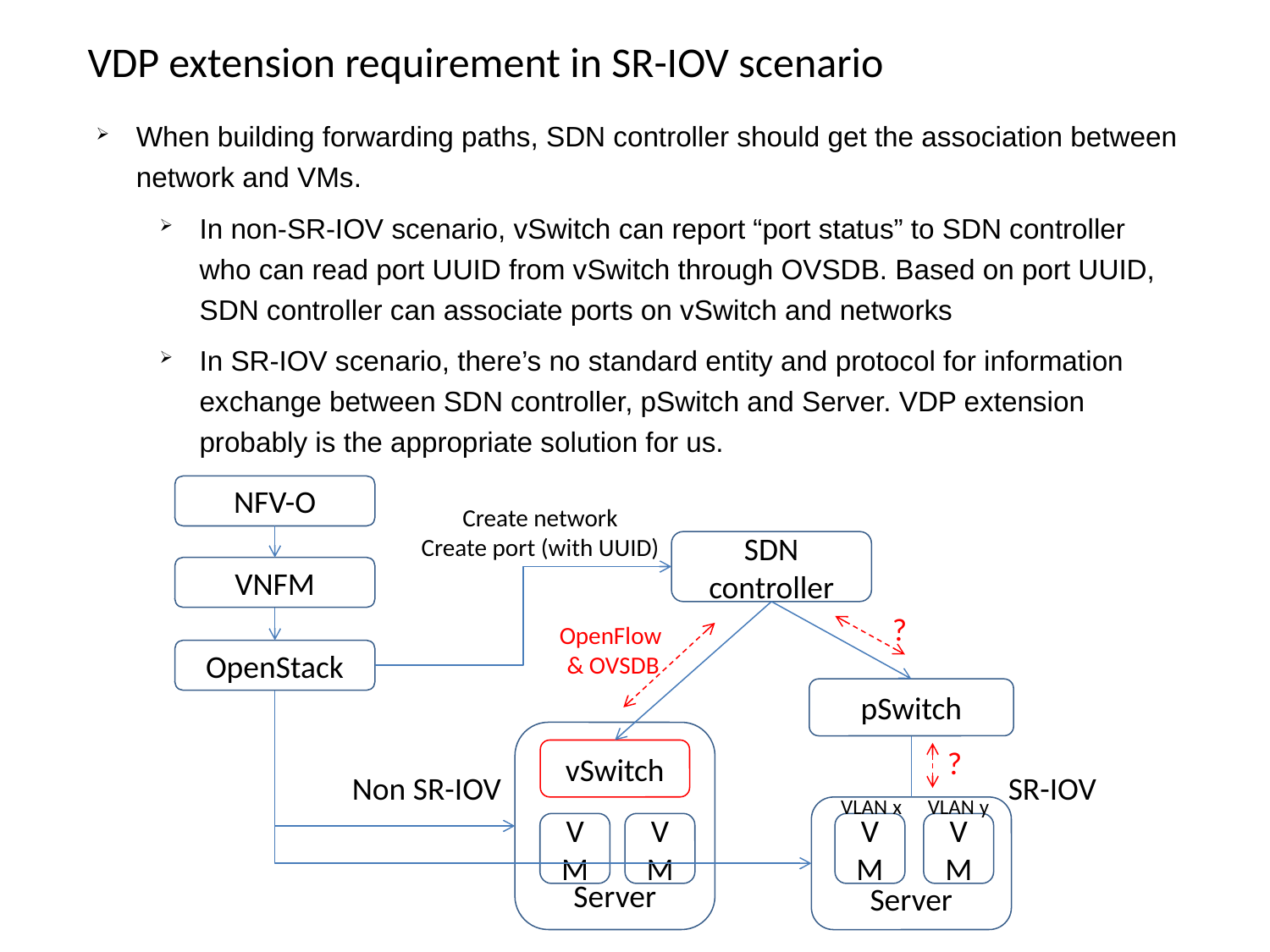

# VDP extension requirement in SR-IOV scenario
When building forwarding paths, SDN controller should get the association between network and VMs.
In non-SR-IOV scenario, vSwitch can report “port status” to SDN controller  who can read port UUID from vSwitch through OVSDB. Based on port UUID, SDN controller can associate ports on vSwitch and networks
In SR-IOV scenario, there’s no standard entity and protocol for information exchange between SDN controller, pSwitch and Server. VDP extension probably is the appropriate solution for us.
NFV-O
Create network
Create port (with UUID)
SDN
controller
VNFM
?
OpenFlow
 & OVSDB
OpenStack
pSwitch
Server
?
vSwitch
Non SR-IOV
SR-IOV
VLAN x
VLAN y
Server
V
M
V
M
V
M
V
M